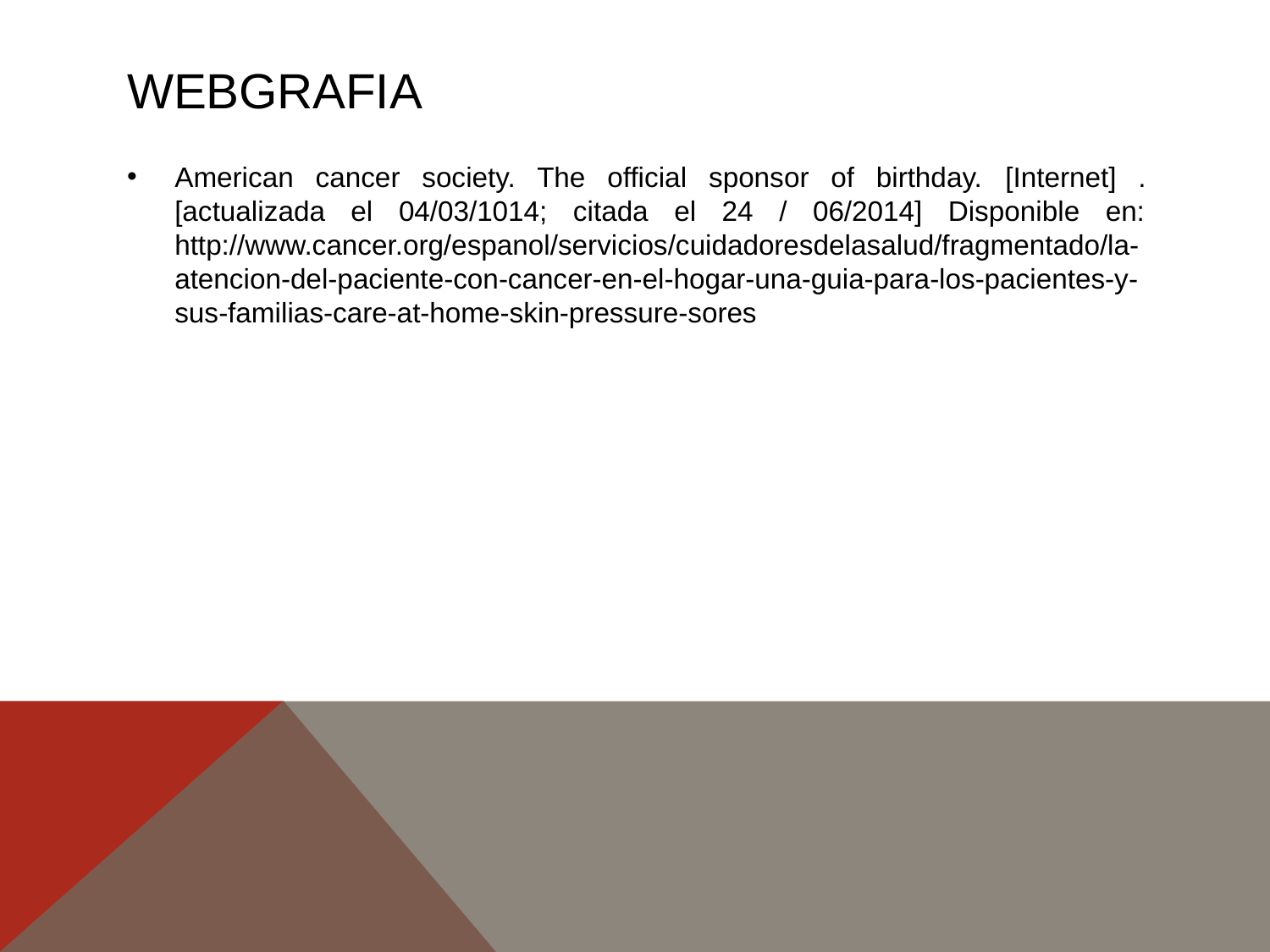

# WEBGRAFIA
American cancer society. The official sponsor of birthday. [Internet] . [actualizada el 04/03/1014; citada el 24 / 06/2014] Disponible en: http://www.cancer.org/espanol/servicios/cuidadoresdelasalud/fragmentado/la-atencion-del-paciente-con-cancer-en-el-hogar-una-guia-para-los-pacientes-y-sus-familias-care-at-home-skin-pressure-sores